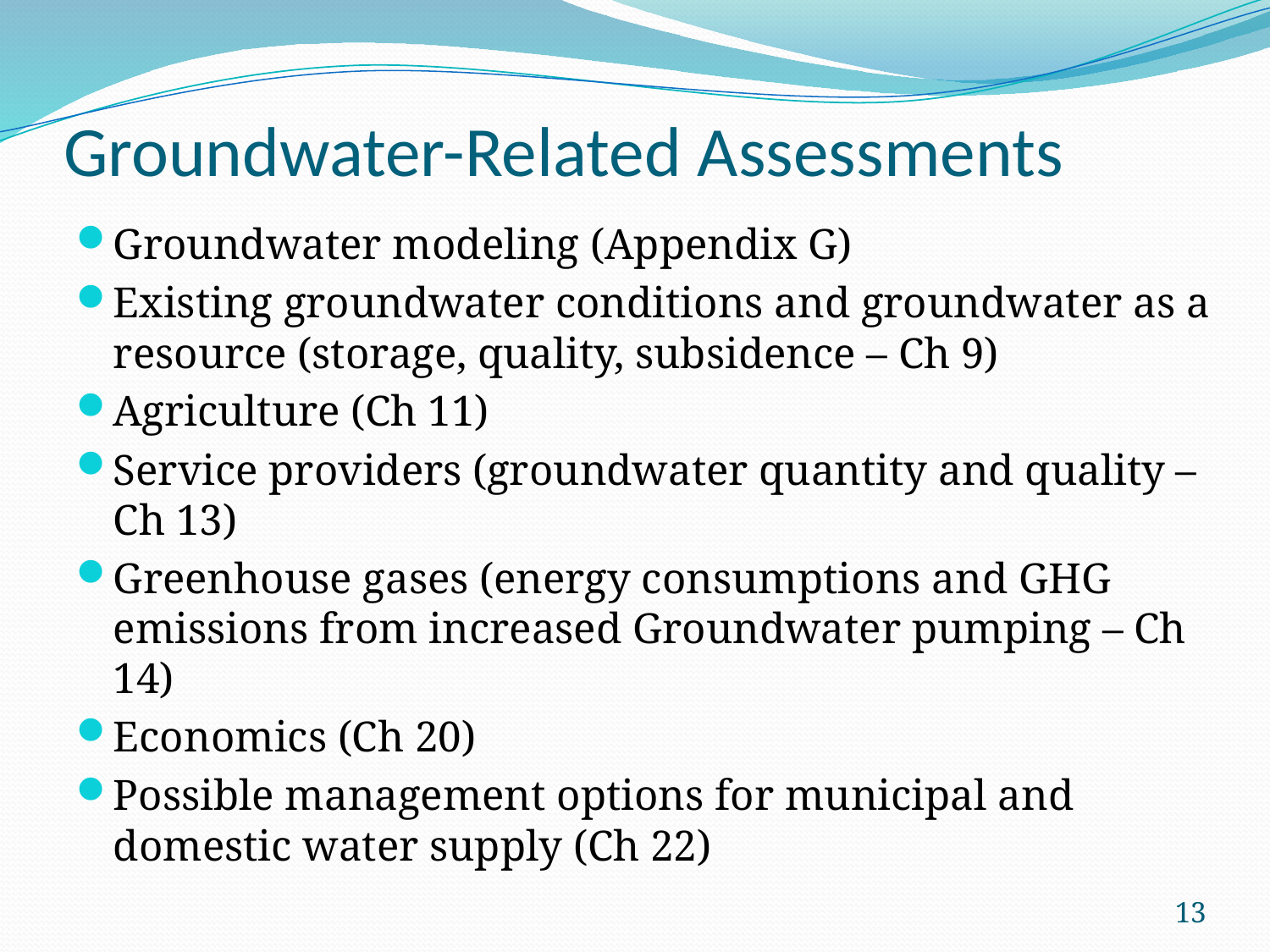

# Groundwater-Related Assessments
Groundwater modeling (Appendix G)
Existing groundwater conditions and groundwater as a resource (storage, quality, subsidence – Ch 9)
Agriculture (Ch 11)
Service providers (groundwater quantity and quality – Ch 13)
Greenhouse gases (energy consumptions and GHG emissions from increased Groundwater pumping – Ch 14)
Economics (Ch 20)
Possible management options for municipal and domestic water supply (Ch 22)
13